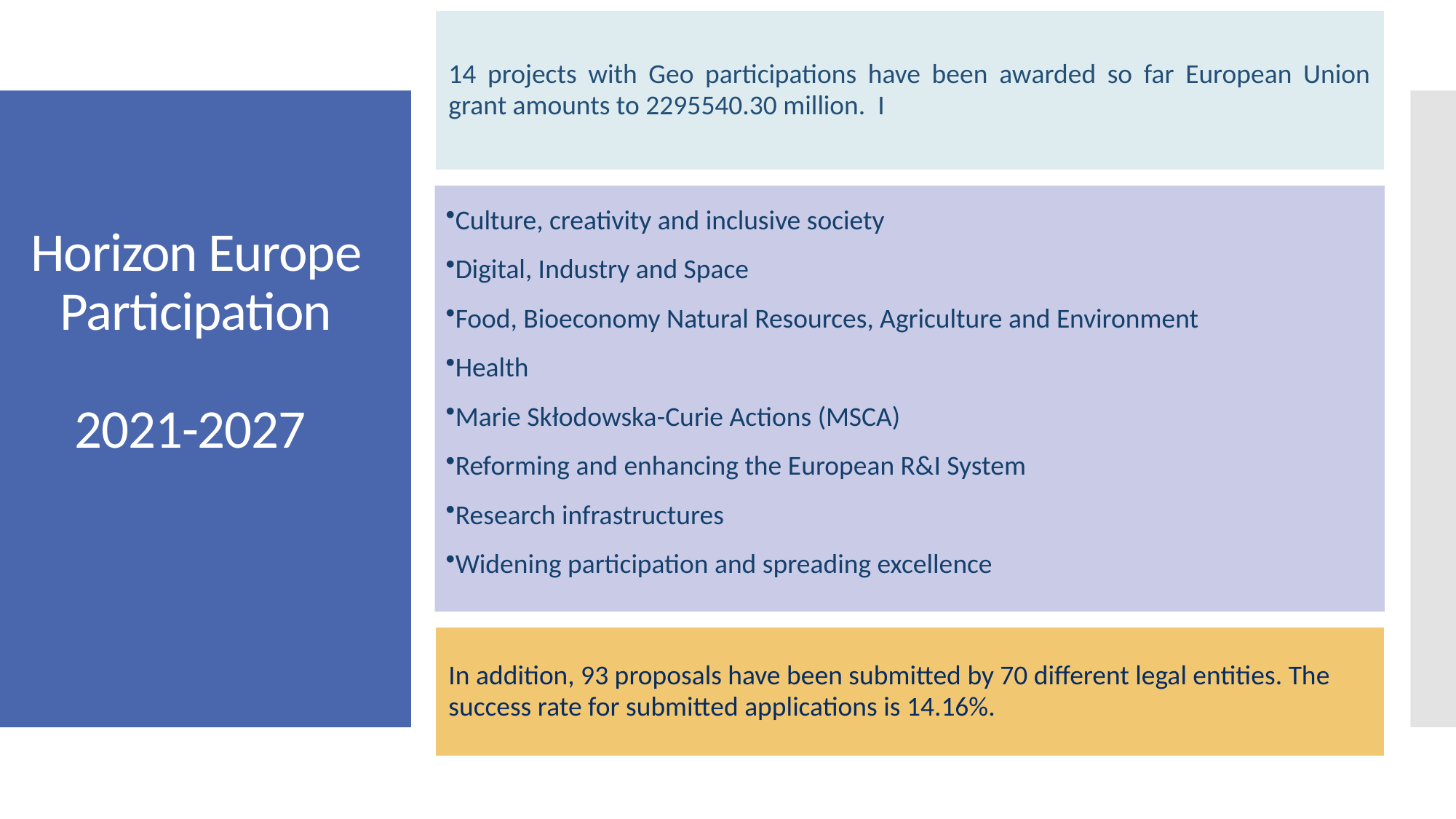

| 14 projects with Geo participations have been awarded so far European Union grant amounts to 2295540.30 million. I |
| --- |
# Horizon Europe Participation 2021-2027
Culture, creativity and inclusive society
Digital, Industry and Space
Food, Bioeconomy Natural Resources, Agriculture and Environment
Health
Marie Skłodowska-Curie Actions (MSCA)
Reforming and enhancing the European R&I System
Research infrastructures
Widening participation and spreading excellence

| In addition, 93 proposals have been submitted by 70 different legal entities. The success rate for submitted applications is 14.16%. |
| --- |